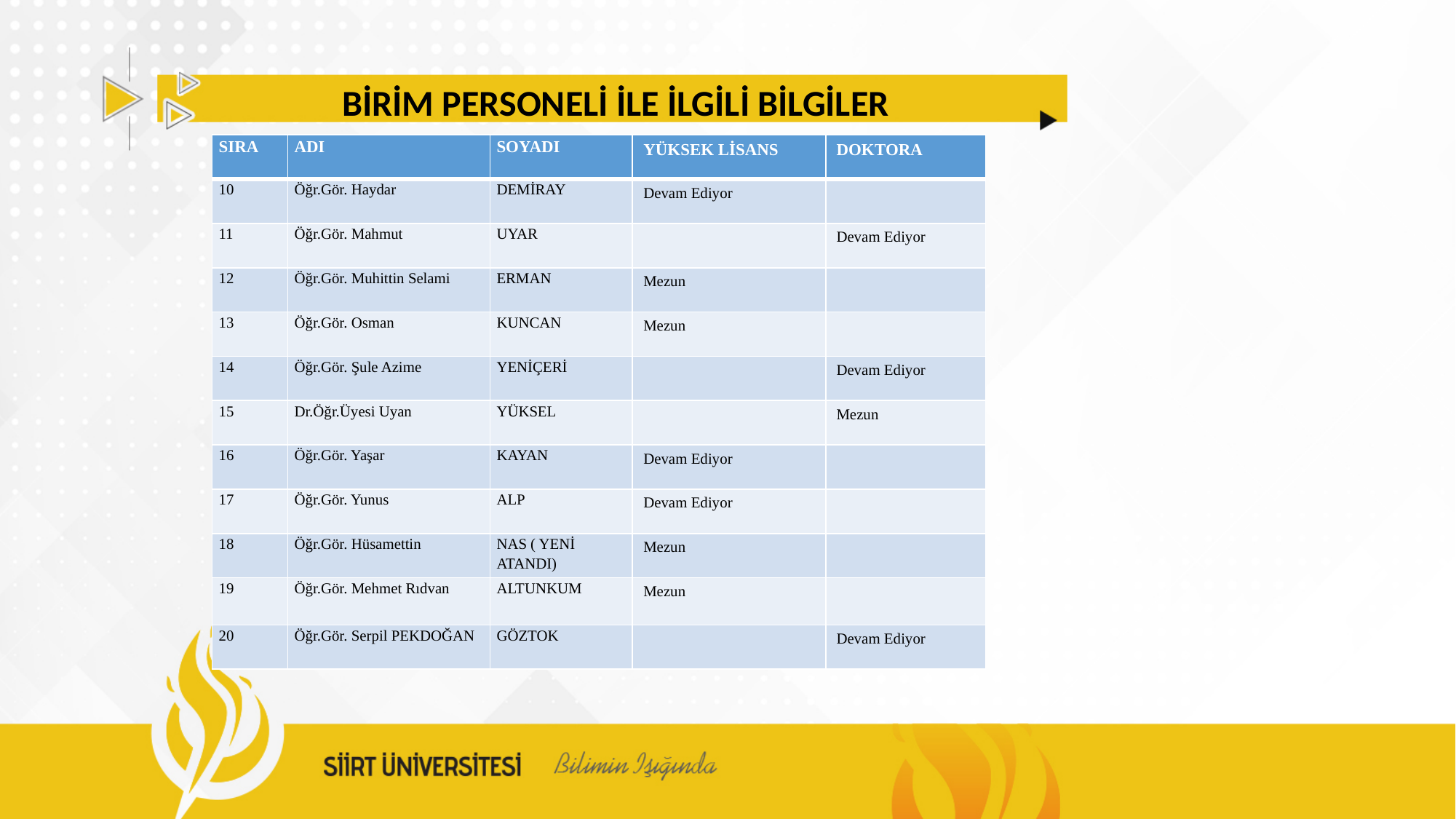

BİRİM PERSONELİ İLE İLGİLİ BİLGİLER

| SIRA | ADI | SOYADI | YÜKSEK LİSANS | DOKTORA |
| --- | --- | --- | --- | --- |
| 10 | Öğr.Gör. Haydar | DEMİRAY | Devam Ediyor |  |
| 11 | Öğr.Gör. Mahmut | UYAR |  | Devam Ediyor |
| 12 | Öğr.Gör. Muhittin Selami | ERMAN | Mezun |  |
| 13 | Öğr.Gör. Osman | KUNCAN | Mezun |  |
| 14 | Öğr.Gör. Şule Azime | YENİÇERİ |  | Devam Ediyor |
| 15 | Dr.Öğr.Üyesi Uyan | YÜKSEL |  | Mezun |
| 16 | Öğr.Gör. Yaşar | KAYAN | Devam Ediyor |  |
| 17 | Öğr.Gör. Yunus | ALP | Devam Ediyor |  |
| 18 | Öğr.Gör. Hüsamettin | NAS ( YENİ ATANDI) | Mezun |  |
| 19 | Öğr.Gör. Mehmet Rıdvan | ALTUNKUM | Mezun |  |
| 20 | Öğr.Gör. Serpil PEKDOĞAN | GÖZTOK |  | Devam Ediyor |